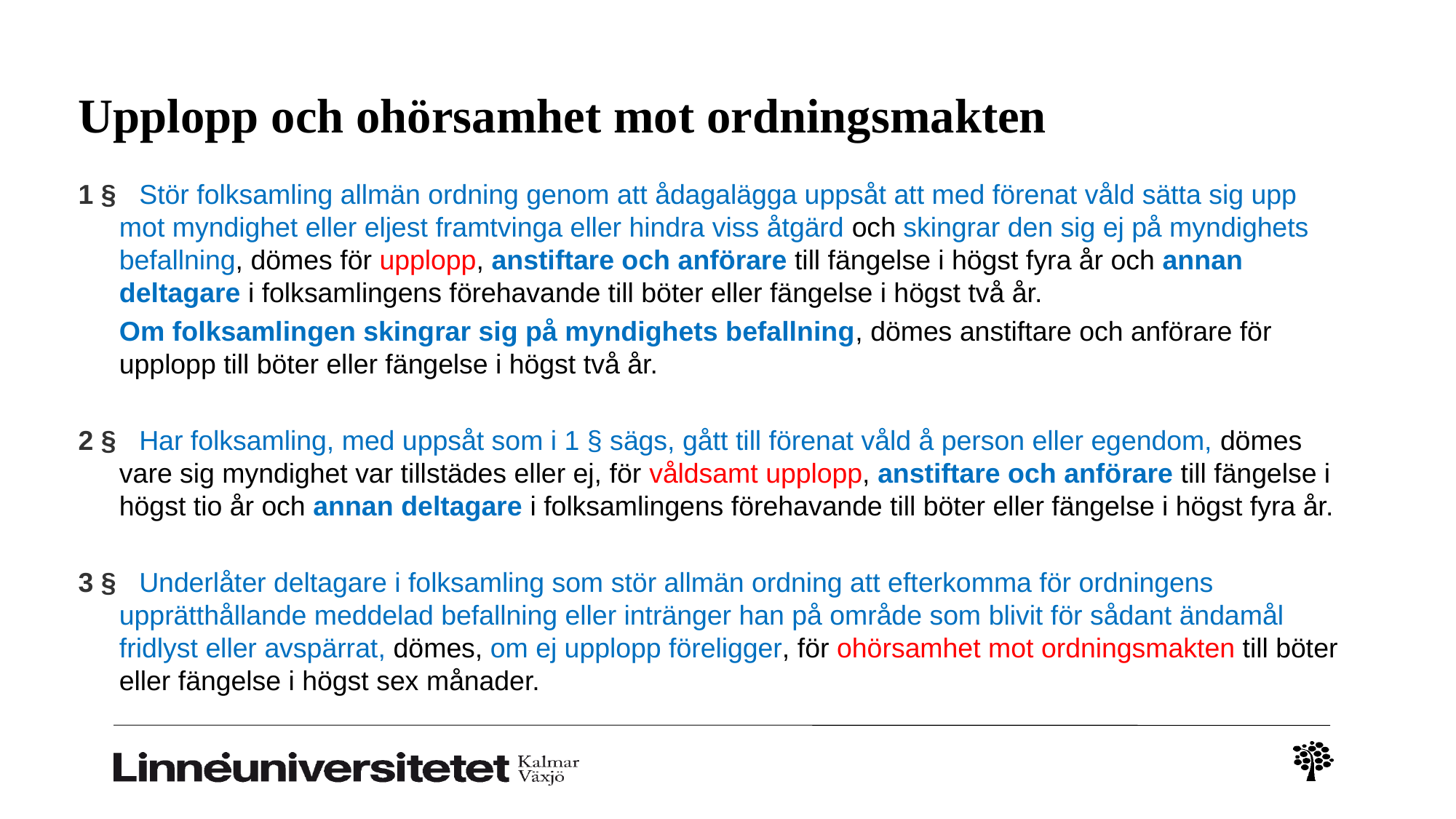

# Upplopp och ohörsamhet mot ordningsmakten
1 §   Stör folksamling allmän ordning genom att ådagalägga uppsåt att med förenat våld sätta sig upp mot myndighet eller eljest framtvinga eller hindra viss åtgärd och skingrar den sig ej på myndighets befallning, dömes för upplopp, anstiftare och anförare till fängelse i högst fyra år och annan deltagare i folksamlingens förehavande till böter eller fängelse i högst två år.
	Om folksamlingen skingrar sig på myndighets befallning, dömes anstiftare och anförare för upplopp till böter eller fängelse i högst två år.

2 §   Har folksamling, med uppsåt som i 1 § sägs, gått till förenat våld å person eller egendom, dömes vare sig myndighet var tillstädes eller ej, för våldsamt upplopp, anstiftare och anförare till fängelse i högst tio år och annan deltagare i folksamlingens förehavande till böter eller fängelse i högst fyra år.

3 §   Underlåter deltagare i folksamling som stör allmän ordning att efterkomma för ordningens upprätthållande meddelad befallning eller intränger han på område som blivit för sådant ändamål fridlyst eller avspärrat, dömes, om ej upplopp föreligger, för ohörsamhet mot ordningsmakten till böter eller fängelse i högst sex månader.